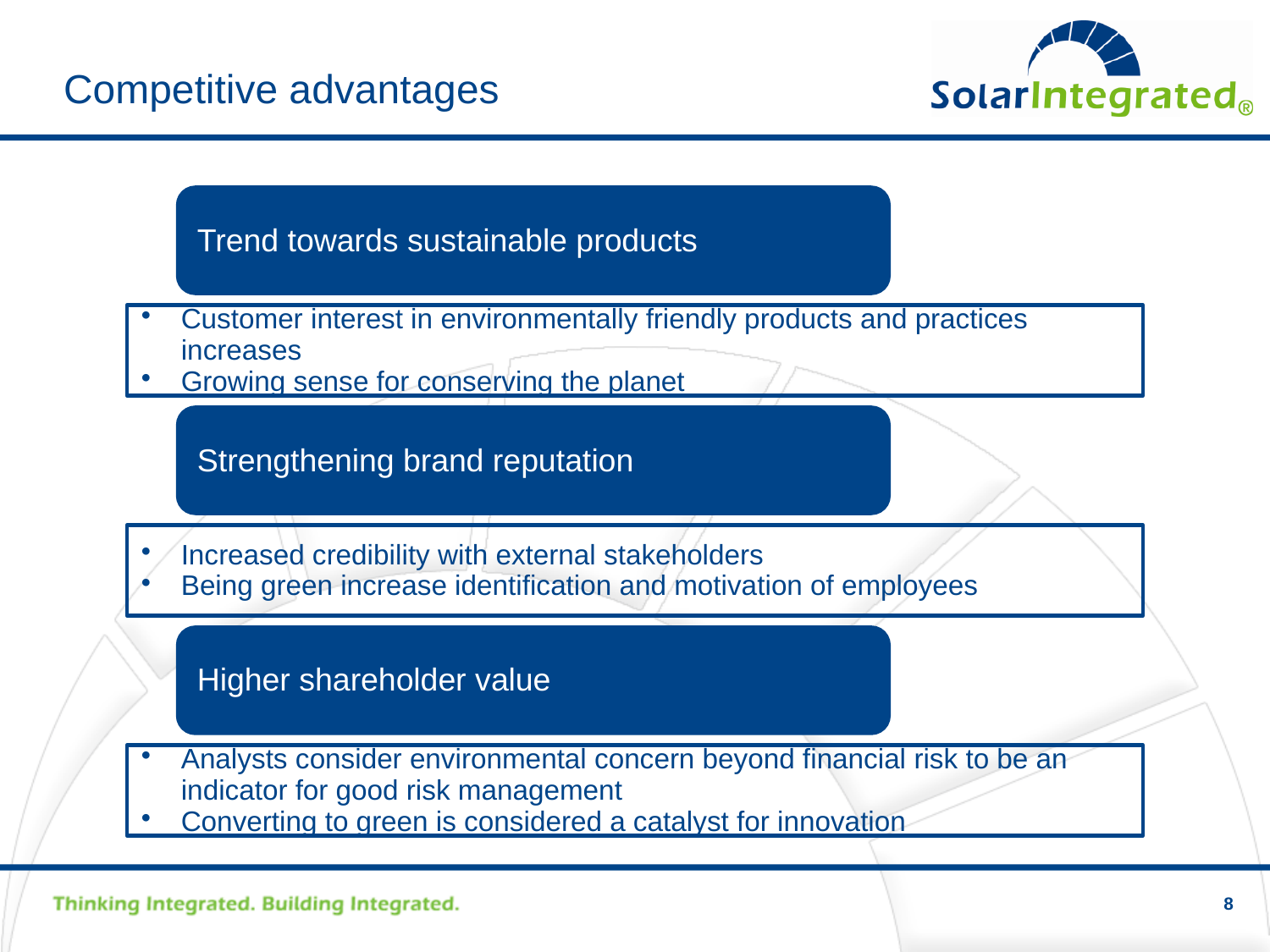

# Competitive advantages
Trend towards sustainable products
Customer interest in environmentally friendly products and practices increases
Growing sense for conserving the planet
Strengthening brand reputation
Increased credibility with external stakeholders
Being green increase identification and motivation of employees
Higher shareholder value
Analysts consider environmental concern beyond financial risk to be an indicator for good risk management
Converting to green is considered a catalyst for innovation
8